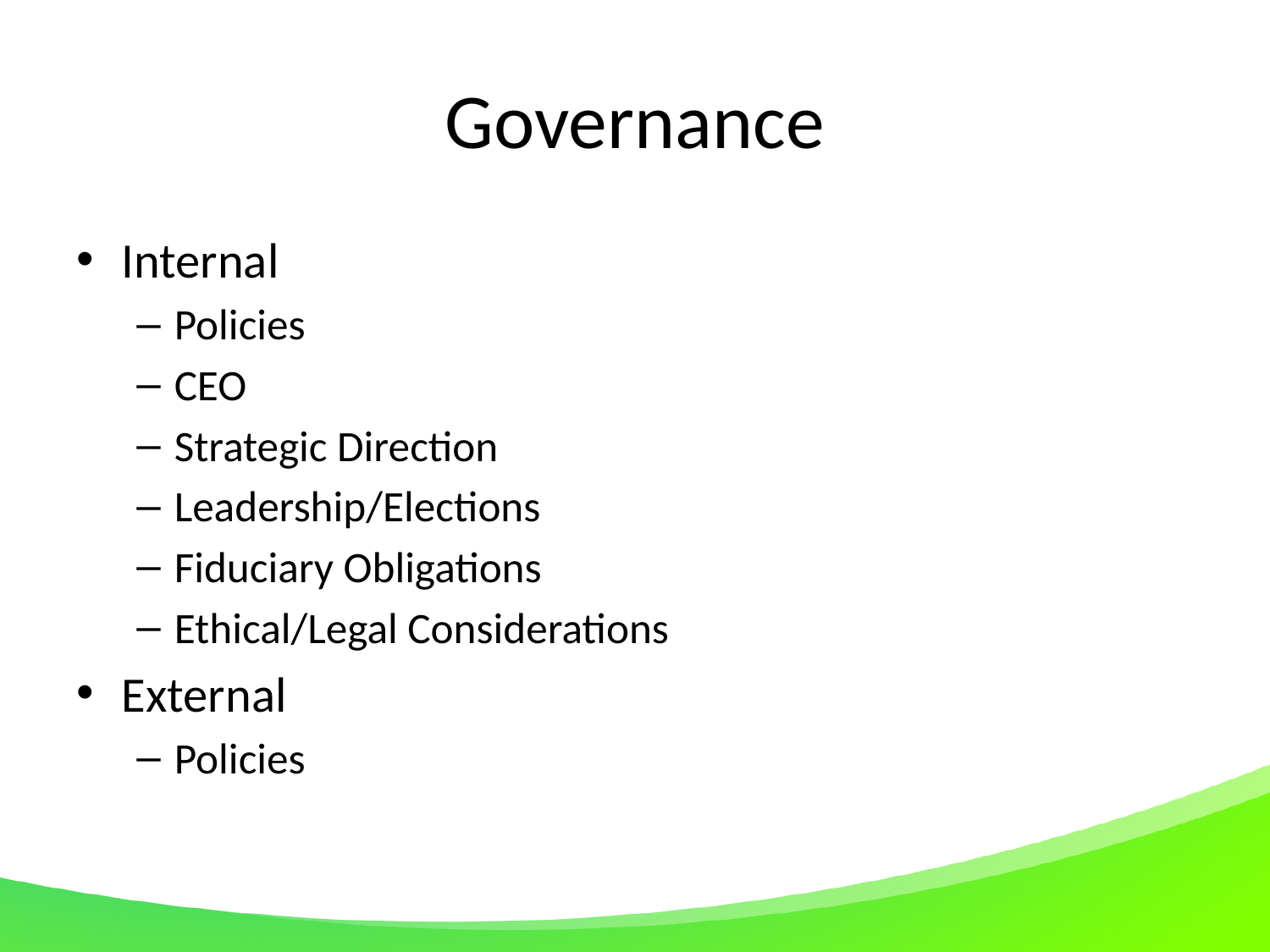

# Governance
Internal
Policies
CEO
Strategic Direction
Leadership/Elections
Fiduciary Obligations
Ethical/Legal Considerations
External
Policies